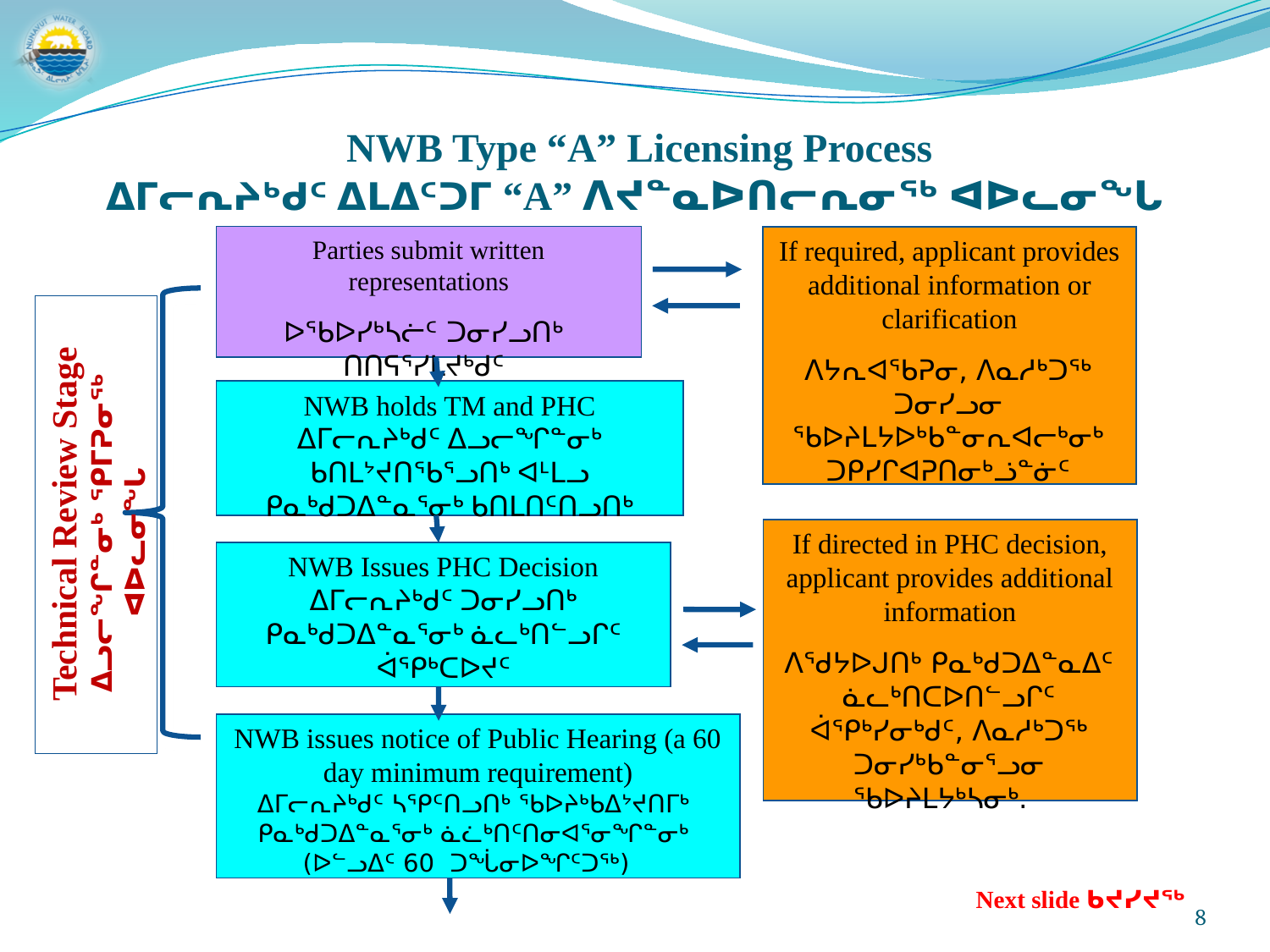

NWB Type “A” Licensing Process
ᐃᒥᓕᕆᔨᒃᑯᑦ ᐃᒪᐃᑦᑐᒥ “A” ᐱᔪᓐᓇᐅᑎᓕᕆᓂᖅ ᐊᐅᓚᓂᖓ
Parties submit written representations
ᐅᖃᐅᓯᒃᓴᓖᑦ ᑐᓂᓯᓗᑎᒃ ᑎᑎᕋᕐᓯᒪᔪᒃᑯᑦ
If required, applicant provides additional information or clarification
ᐱᔭᕆᐊᖃᕈᓂ, ᐱᓇᓱᒃᑐᖅ ᑐᓂᓯᓗᓂ ᖃᐅᔨᒪᔭᐅᒃᑲᓐᓂᕆᐊᓕᒃᓂᒃ ᑐᑭᓯᒋᐊᕈᑎᓂᒃᓘᓐᓃᑦ

NWB holds TM and PHC
ᐃᒥᓕᕆᔨᒃᑯᑦ ᐃᓗᓕᖏᓐᓂᒃ ᑲᑎᒪᔾᔪᑎᖃᕐᓗᑎᒃ ᐊᒻᒪᓗ ᑭᓇᒃᑯᑐᐃᓐᓇᕐᓂᒃ ᑲᑎᒪᑎᑦᑎᓗᑎᒃ

Technical Review Stage
ᐃᓗᓕᖏᓐᓂᒃ ᕿᒥᕈᓂᖅ ᐊᐅᓚᓂᖓ

If directed in PHC decision, applicant provides additional information
ᐱᖁᔭᐅᒍᑎᒃ ᑭᓇᒃᑯᑐᐃᓐᓇᐃᑦ ᓈᓚᒃᑎᑕᐅᑎᓪᓗᒋᑦ ᐋᕿᒃᓯᓂᒃᑯᑦ, ᐱᓇᓱᒃᑐᖅ ᑐᓂᓯᒃᑲᓐᓂᕐᓗᓂ ᖃᐅᔨᒪᔭᒃᓴᓂᒃ.
NWB Issues PHC Decision
ᐃᒥᓕᕆᔨᒃᑯᑦ ᑐᓂᓯᓗᑎᒃ ᑭᓇᒃᑯᑐᐃᓐᓇᕐᓂᒃ ᓈᓚᒃᑎᓪᓗᒋᑦ ᐋᕿᒃᑕᐅᔪᑦ

NWB issues notice of Public Hearing (a 60 day minimum requirement)
ᐃᒥᓕᕆᔨᒃᑯᑦ ᓴᕿᑦᑎᓗᑎᒃ ᖃᐅᔨᒃᑲᐃᔾᔪᑎᒥᒃ ᑭᓇᒃᑯᑐᐃᓐᓇᕐᓂᒃ ᓈᓛᒃᑎᑦᑎᓂᐊᕐᓂᖏᓐᓂᒃ (ᐅᓪᓗᐃᑦ 60  ᑐᖔᓂᐅᖏᑦᑐᖅ)

Next slide ᑲᔪᓯᔪᖅ
8